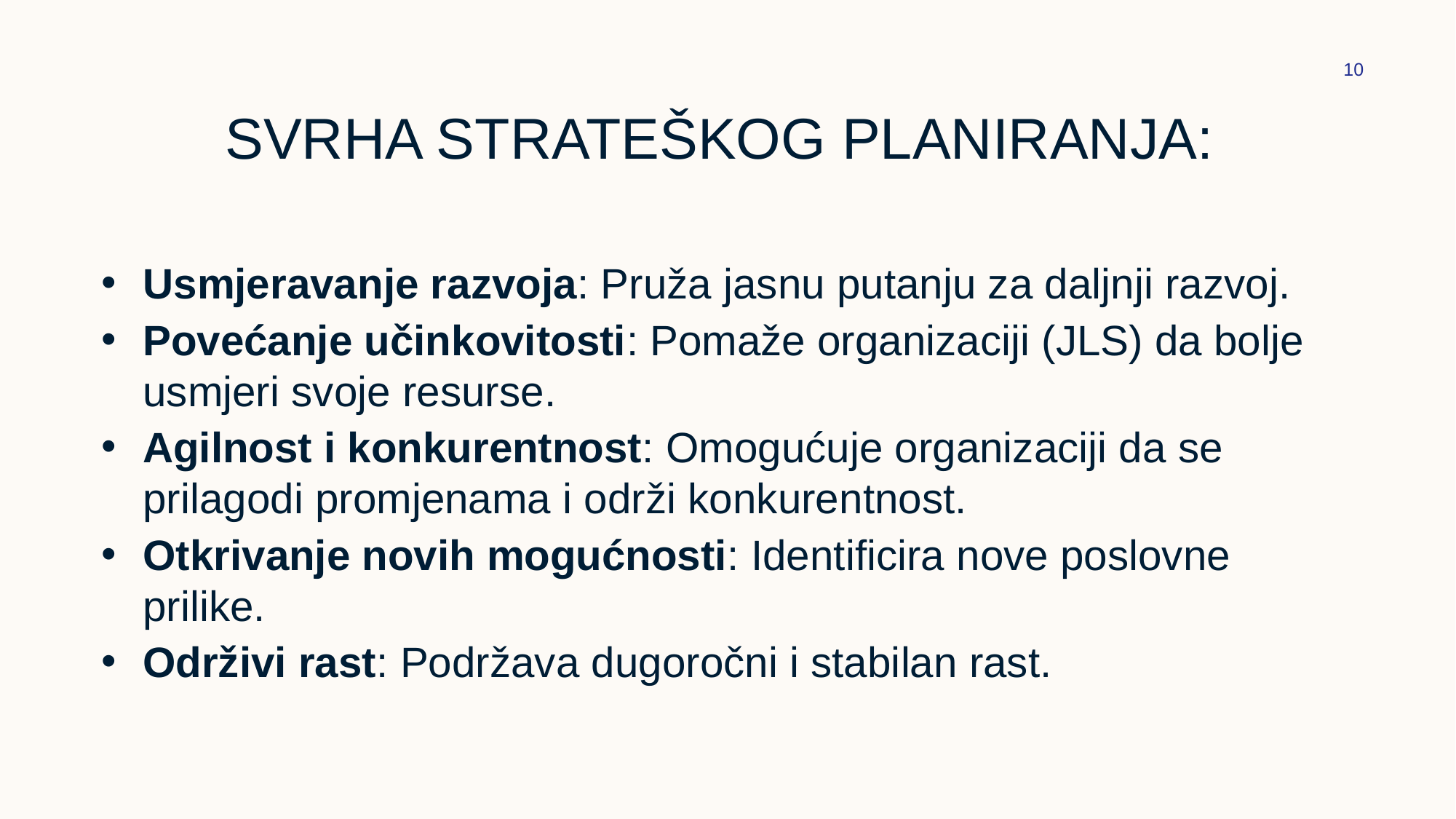

10
# Svrha strateškog planiranja:
Usmjeravanje razvoja: Pruža jasnu putanju za daljnji razvoj.
Povećanje učinkovitosti: Pomaže organizaciji (JLS) da bolje usmjeri svoje resurse.
Agilnost i konkurentnost: Omogućuje organizaciji da se prilagodi promjenama i održi konkurentnost.
Otkrivanje novih mogućnosti: Identificira nove poslovne prilike.
Održivi rast: Podržava dugoročni i stabilan rast.